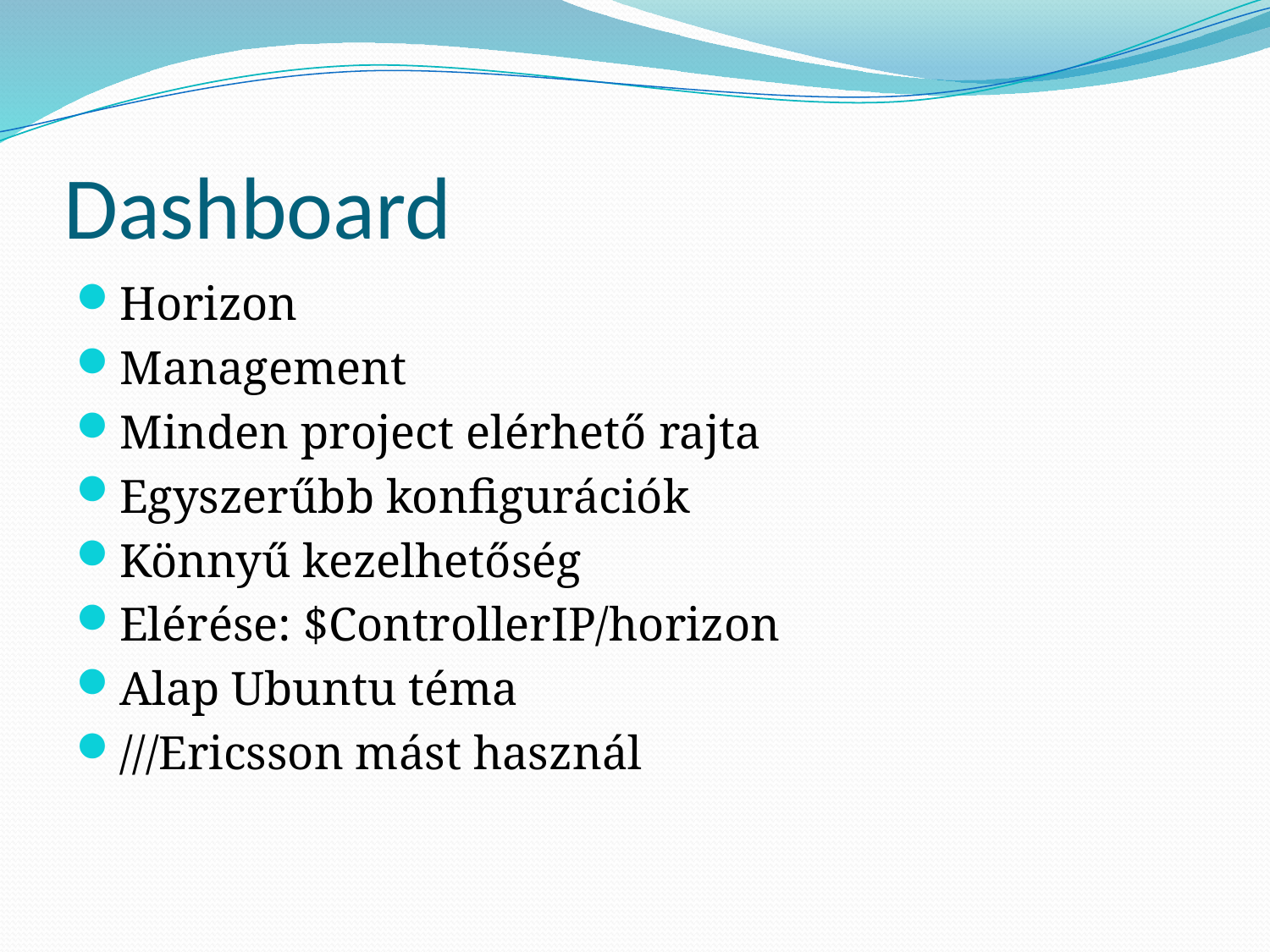

# Dashboard
Horizon
Management
Minden project elérhető rajta
Egyszerűbb konfigurációk
Könnyű kezelhetőség
Elérése: $ControllerIP/horizon
Alap Ubuntu téma
///Ericsson mást használ